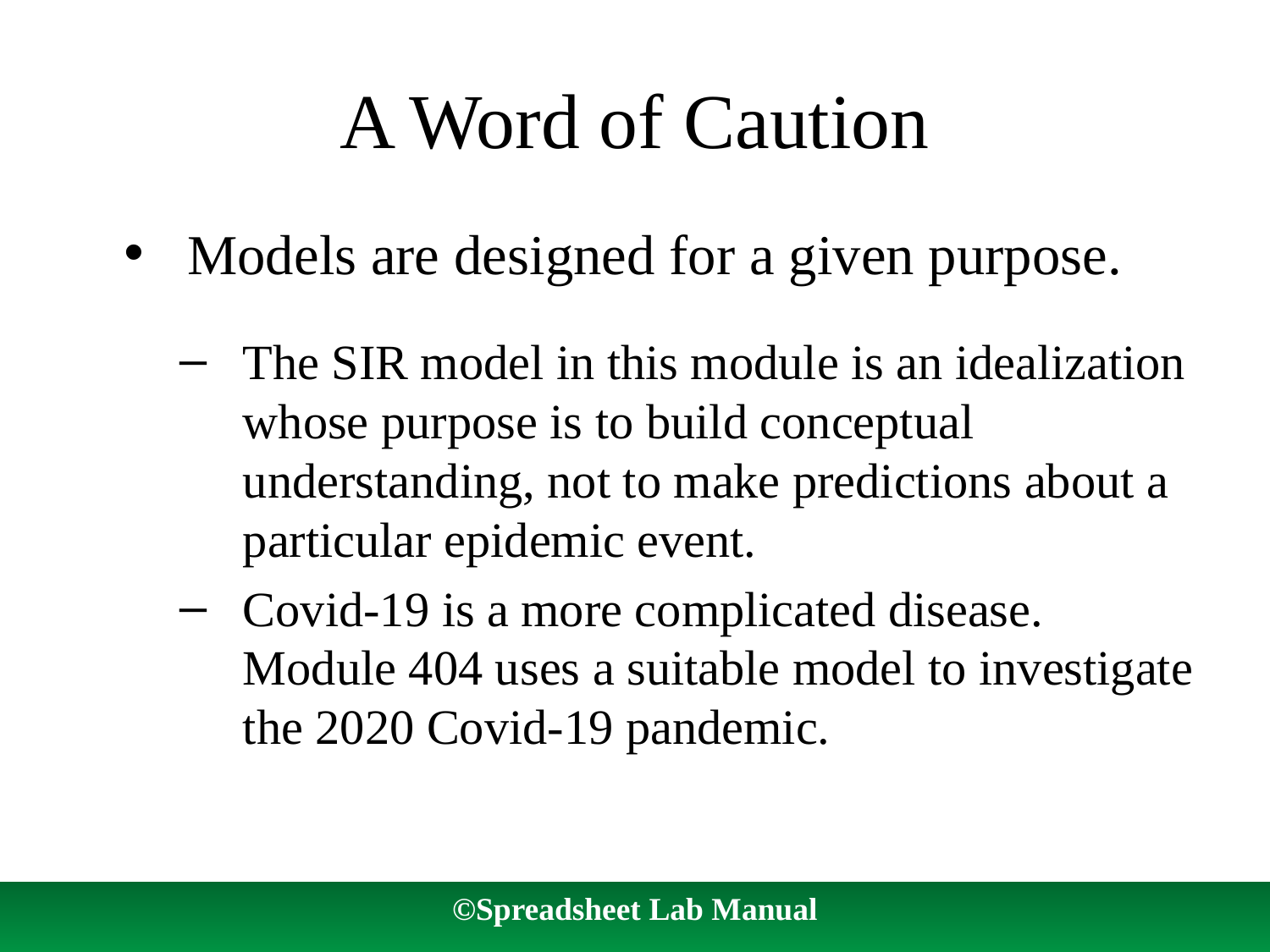

# A Word of Caution
Models are designed for a given purpose.

The SIR model in this module is an idealization whose purpose is to build conceptual understanding, not to make predictions about a particular epidemic event.
Covid-19 is a more complicated disease.  Module 404 uses a suitable model to investigate the 2020 Covid-19 pandemic.